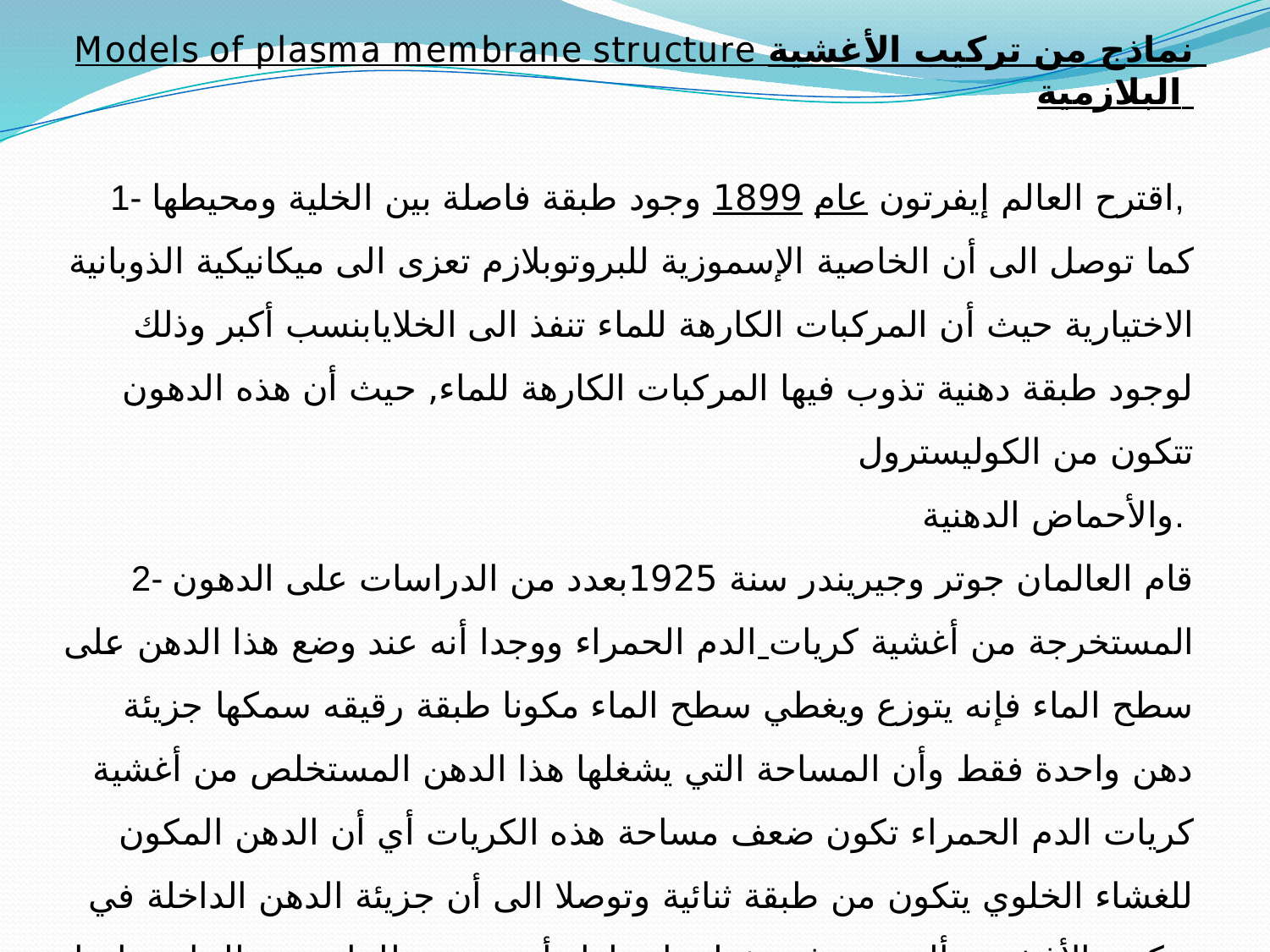

Models of plasma membrane structure نماذج من تركيب الأغشية البلازمية

1- اقترح العالم إيفرتون عام 1899 وجود طبقة فاصلة بين الخلية ومحيطها,
كما توصل الى أن الخاصية الإسموزية للبروتوبلازم تعزى الى ميكانيكية الذوبانية الاختيارية حيث أن المركبات الكارهة للماء تنفذ الى الخلايابنسب أكبر وذلك لوجود طبقة دهنية تذوب فيها المركبات الكارهة للماء, حيث أن هذه الدهون تتكون من الكوليسترول
والأحماض الدهنية.
  2- قام العالمان جوتر وجيريندر سنة 1925بعدد من الدراسات على الدهون المستخرجة من أغشية كريات الدم الحمراء ووجدا أنه عند وضع هذا الدهن على سطح الماء فإنه يتوزع ويغطي سطح الماء مكونا طبقة رقيقه سمكها جزيئة دهن واحدة فقط وأن المساحة التي يشغلها هذا الدهن المستخلص من أغشية كريات الدم الحمراء تكون ضعف مساحة هذه الكريات أي أن الدهن المكون للغشاء الخلوي يتكون من طبقة ثنائية وتوصلا الى أن جزيئة الدهن الداخلة في تركيب الأغشية تتألف من فوسفوليبدات لها رأس محب للماء يتجه للخارج باتجاه الخلية المجاورة و الرأس الثاني المحب للماء في الجزيء الأخر للدهن يتجه للداخل